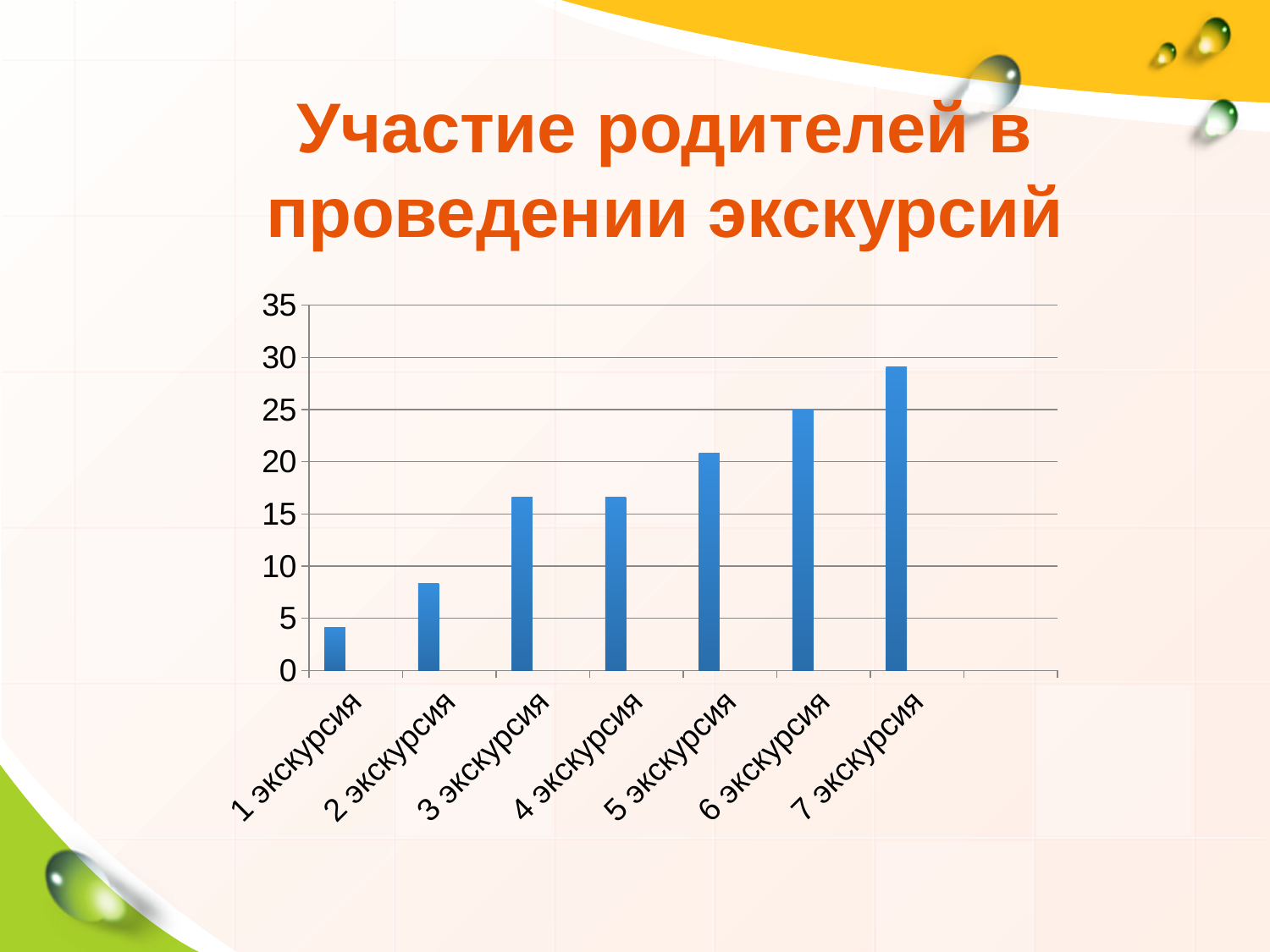

Участие родителей в проведении экскурсий

### Chart

| Category | Столбец3 | Столбец1 | Столбец2 |
|---|---|---|---|
| 1 экскурсия | 4.1599999999999975 | None | None |
| 2 экскурсия | 8.33 | None | None |
| 3 экскурсия | 16.64 | None | None |
| 4 экскурсия | 16.64 | None | None |
| 5 экскурсия | 20.8 | None | None |
| 6 экскурсия | 24.959999999999987 | None | None |
| 7 экскурсия | 29.12 | None | None |